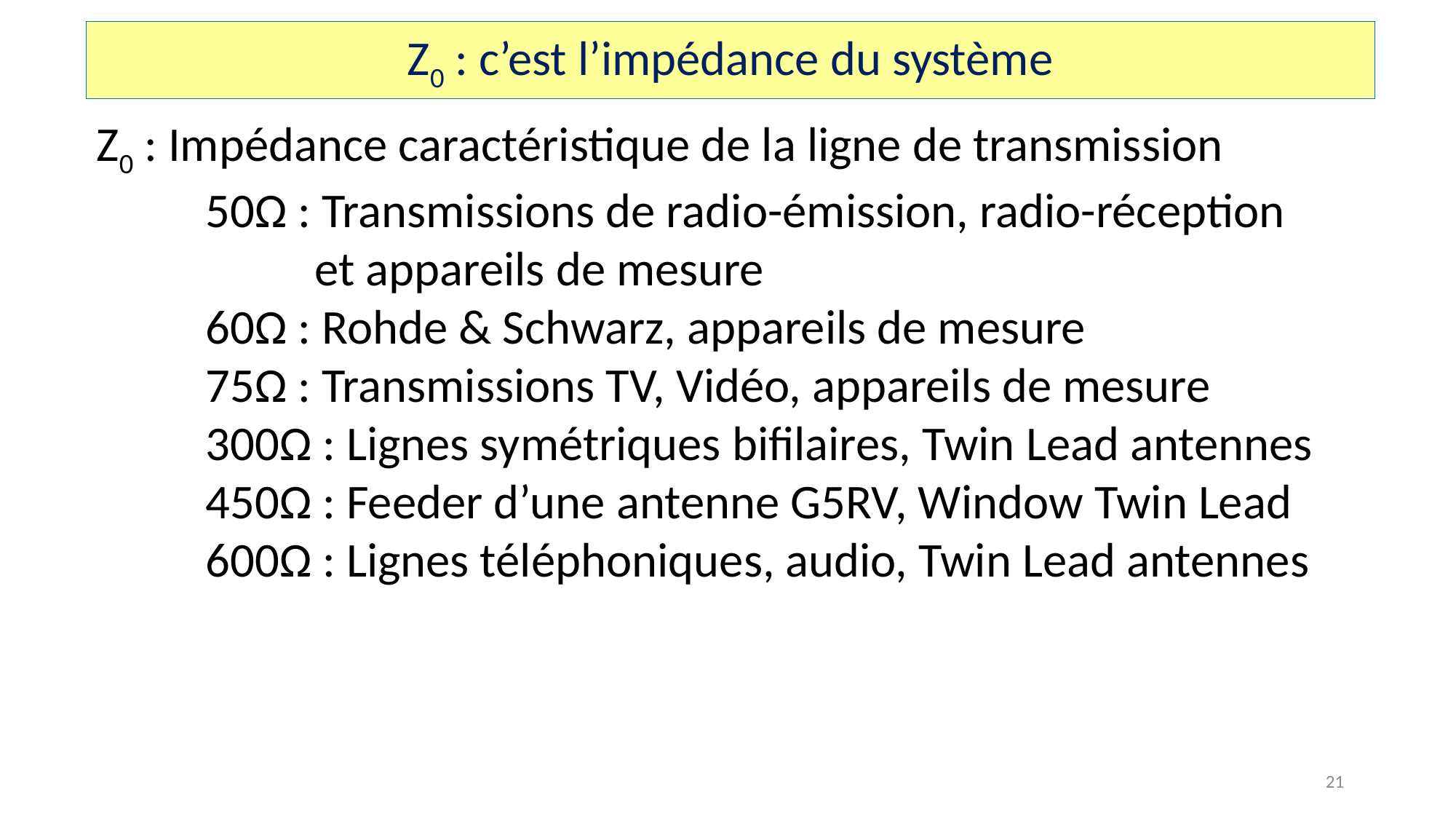

Z0 : c’est l’impédance du système
Z0 : Impédance caractéristique de la ligne de transmission
	50Ω : Transmissions de radio-émission, radio-réception
		et appareils de mesure
	60Ω : Rohde & Schwarz, appareils de mesure
	75Ω : Transmissions TV, Vidéo, appareils de mesure
	300Ω : Lignes symétriques bifilaires, Twin Lead antennes
	450Ω : Feeder d’une antenne G5RV, Window Twin Lead
	600Ω : Lignes téléphoniques, audio, Twin Lead antennes

21